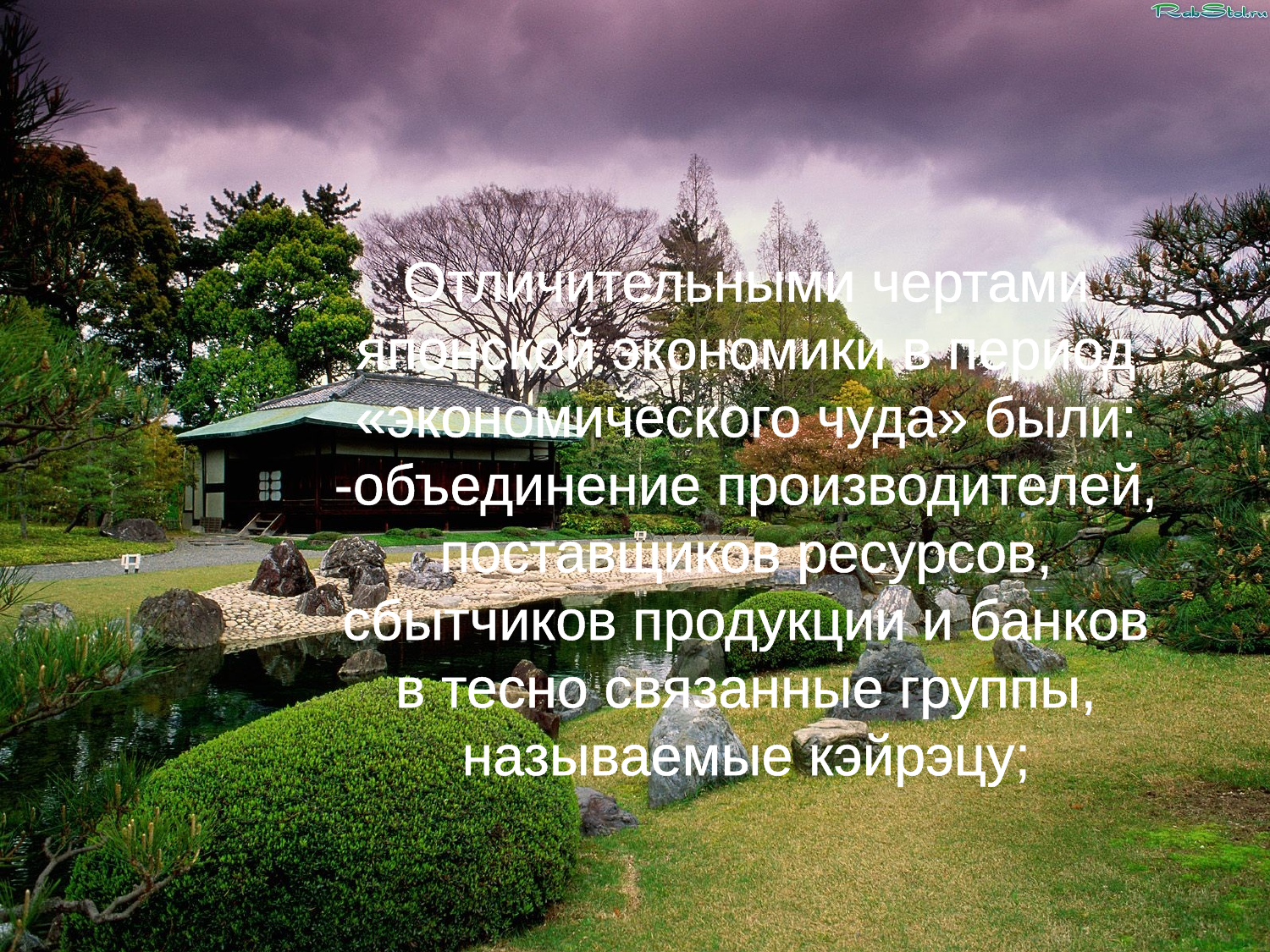

Отличительными чертами японской экономики в период «экономического чуда» были:
-объединение производителей, поставщиков ресурсов, сбытчиков продукции и банков в тесно связанные группы, называемые кэйрэцу;